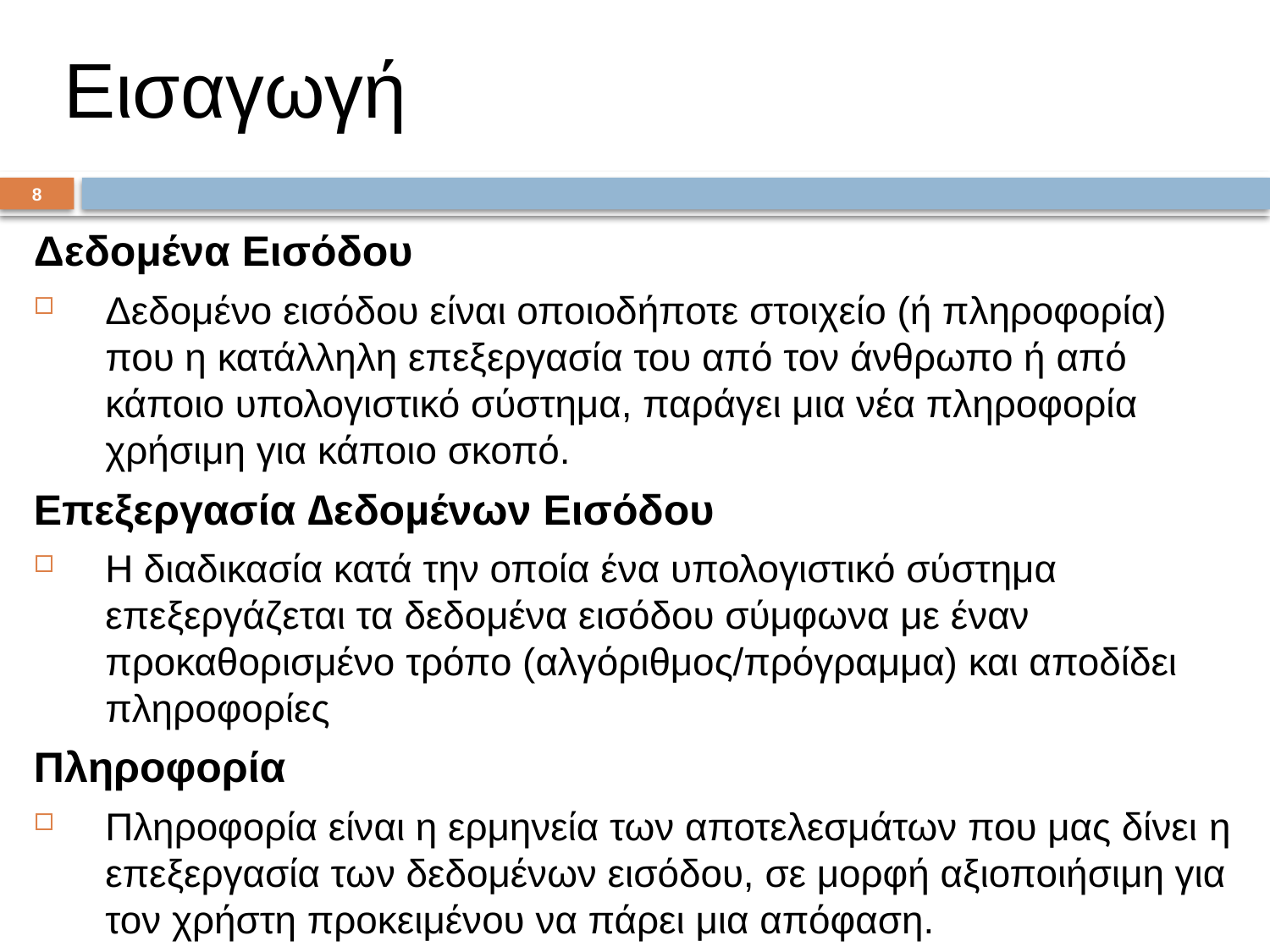

Εισαγωγή
8
Δεδομένα Εισόδου
Δεδομένο εισόδου είναι οποιοδήποτε στοιχείο (ή πληροφορία) που η κατάλληλη επεξεργασία του από τον άνθρωπο ή από κάποιο υπολογιστικό σύστημα, παράγει μια νέα πληροφορία χρήσιμη για κάποιο σκοπό.
Επεξεργασία ∆εδοµένων Εισόδου
H διαδικασία κατά την οποία ένα υπολογιστικό σύστημα επεξεργάζεται τα δεδομένα εισόδου σύμφωνα με έναν προκαθορισμένο τρόπο (αλγόριθμος/πρόγραμμα) και αποδίδει πληροφορίες
Πληροφορία
Πληροφορία είναι η ερμηνεία των αποτελεσμάτων που μας δίνει η επεξεργασία των δεδομένων εισόδου, σε μορφή αξιοποιήσιμη για τον χρήστη προκειμένου να πάρει μια απόφαση.